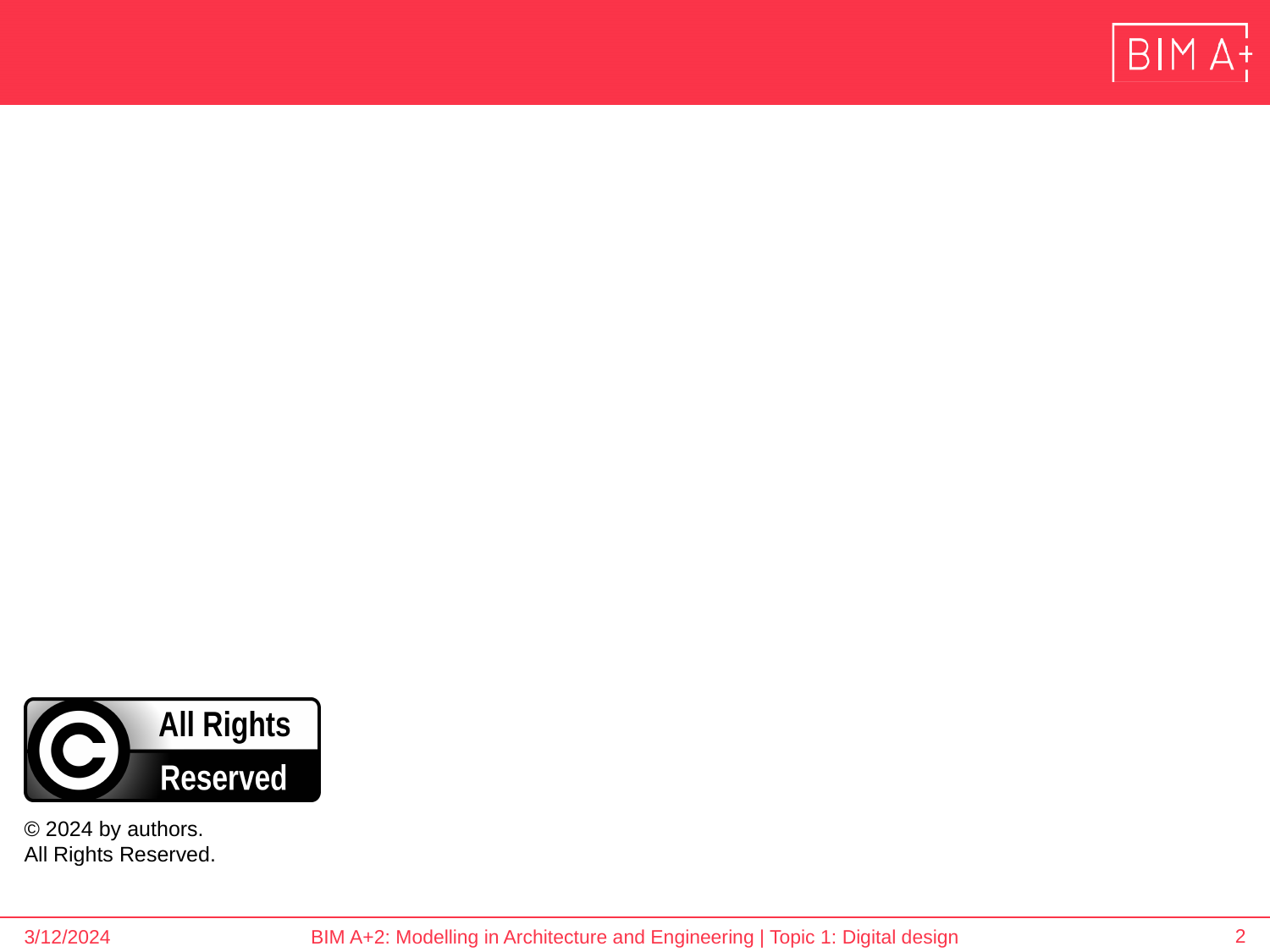

BIM A+2: Modelling in Architecture and Engineering | Topic 1: Digital design
2
3/12/2024